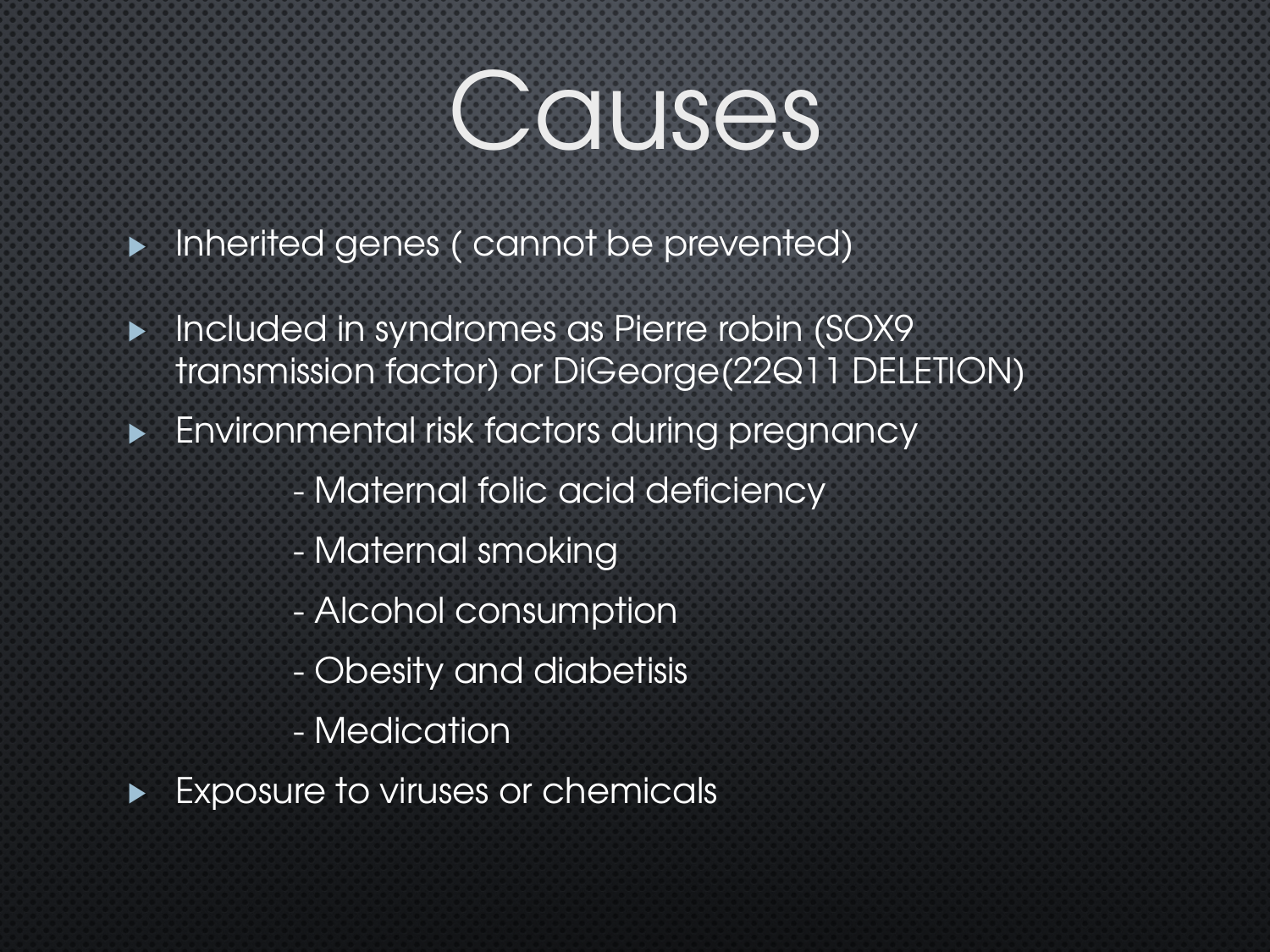

# Causes
Inherited genes ( cannot be prevented)

Included in syndromes as Pierre robin (SOX9 transmission factor) or DiGeorge(22Q11 Deletion)
Environmental risk factors during pregnancy
                 - Maternal folic acid deficiency
                 - Maternal smoking
                 - Alcohol consumption
                 - Obesity and diabetisis
                 - Medication
Exposure to viruses or chemicals